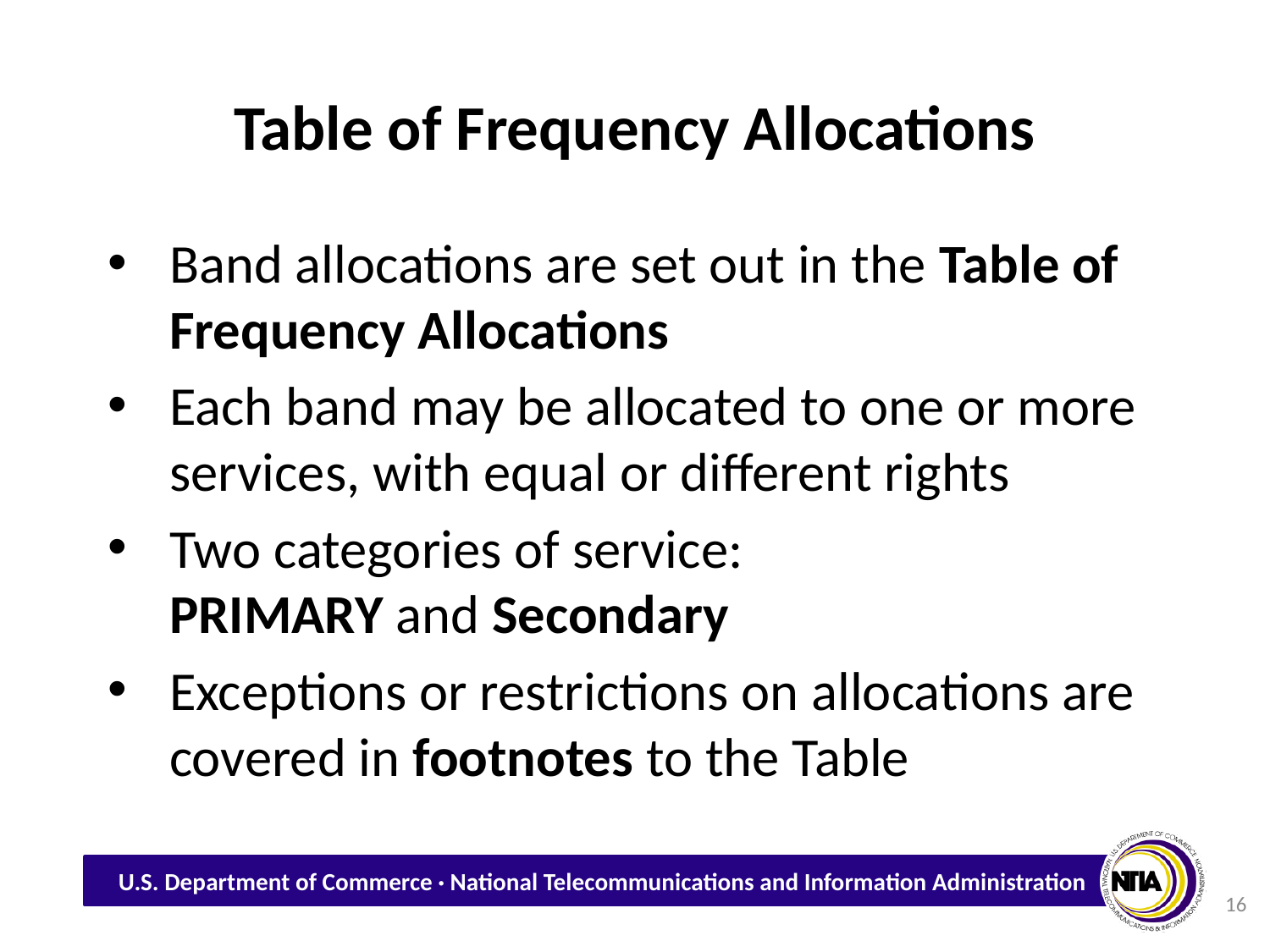

# Table of Frequency Allocations
Band allocations are set out in the Table of Frequency Allocations
Each band may be allocated to one or more services, with equal or different rights
Two categories of service: PRIMARY and Secondary
Exceptions or restrictions on allocations are covered in footnotes to the Table

16